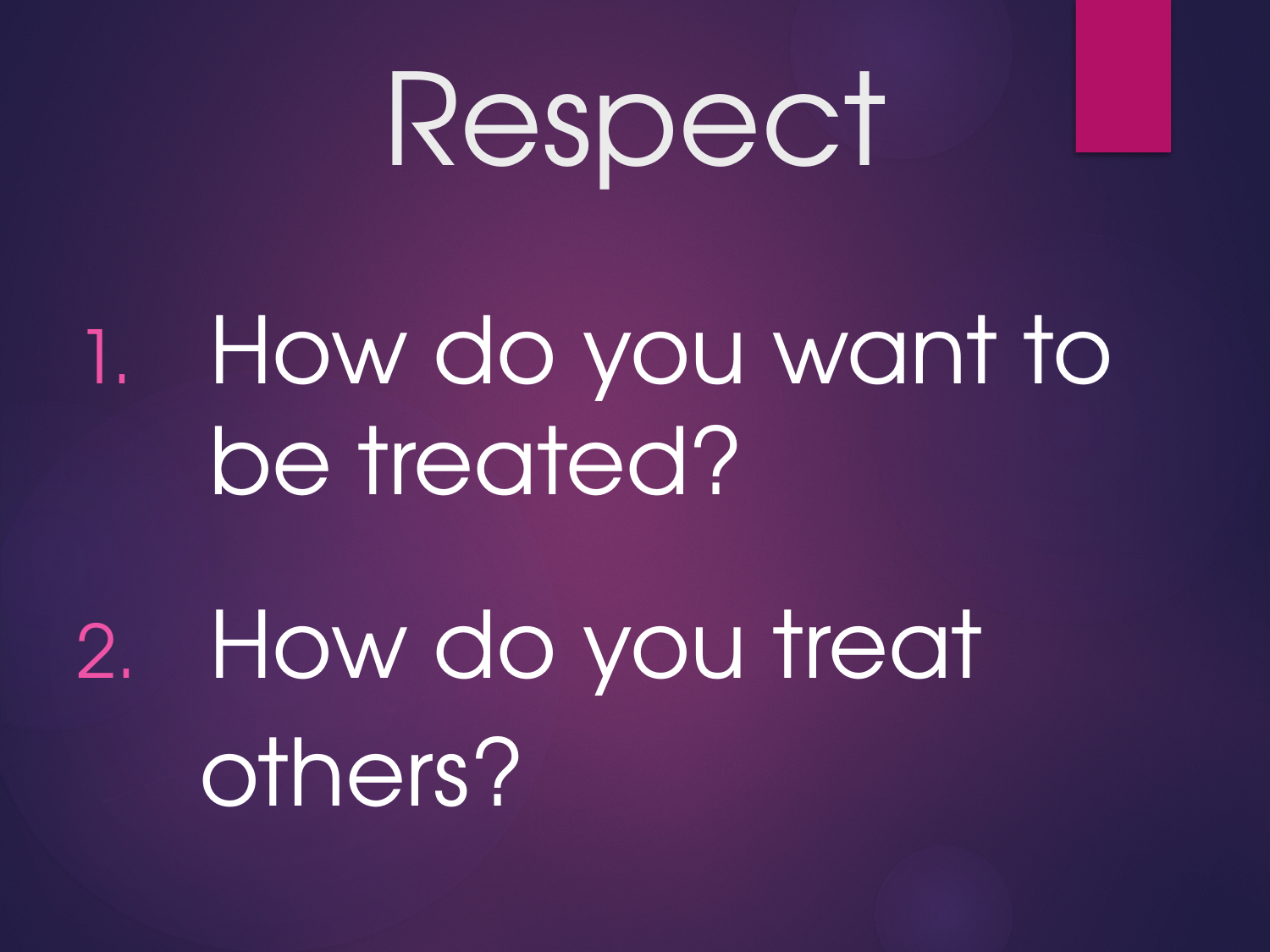

# Respect
How do you want to be treated?

How do you treat
		others?